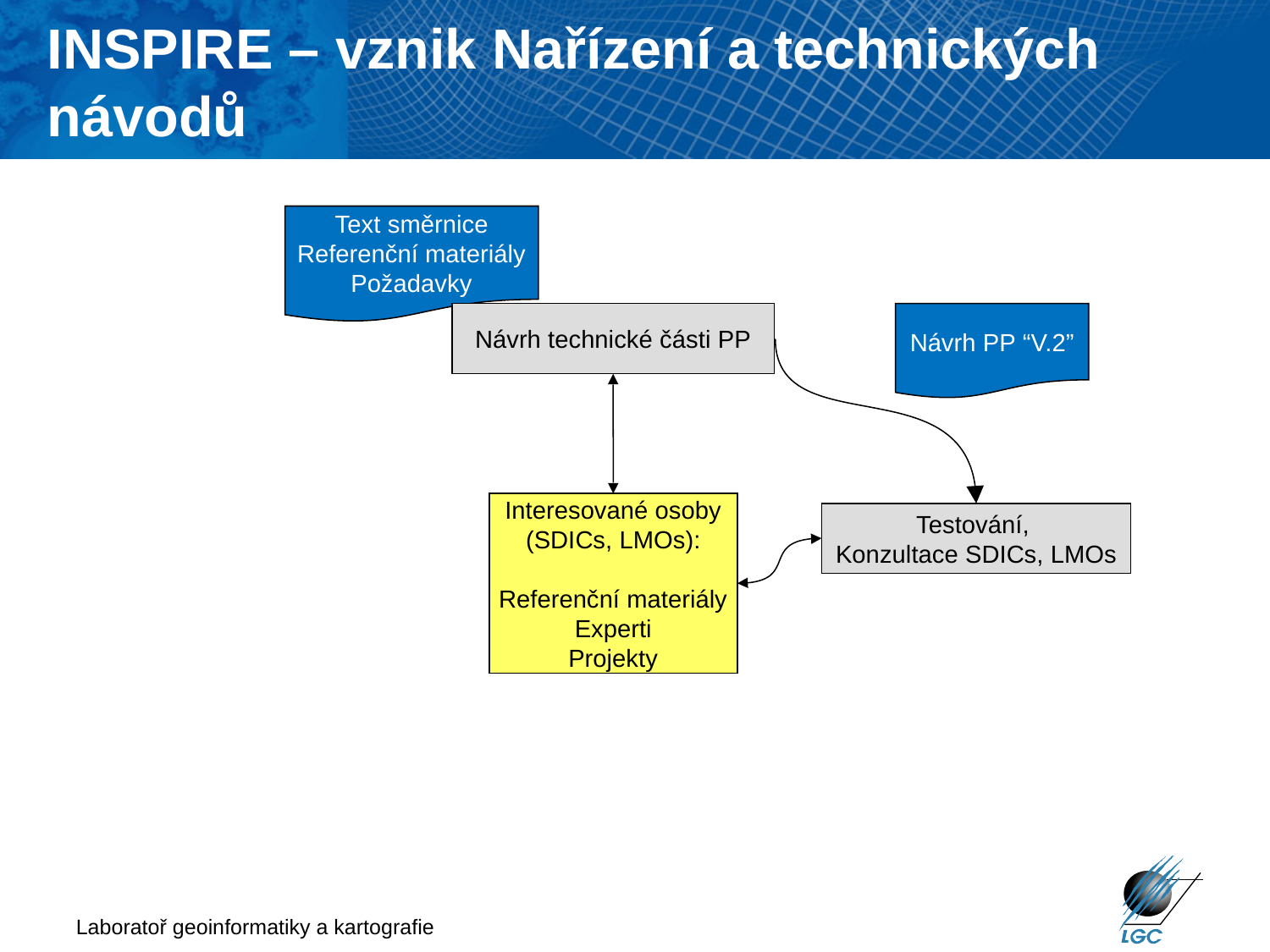

INSPIRE – vznik Nařízení a technických návodů
Text směrnice
Referenční materiály
Požadavky
Návrh technické části PP
Návrh PP “V.2”
Interesované osoby
(SDICs, LMOs):

Referenční materiály
Experti
Projekty
Testování,
Konzultace SDICs, LMOs